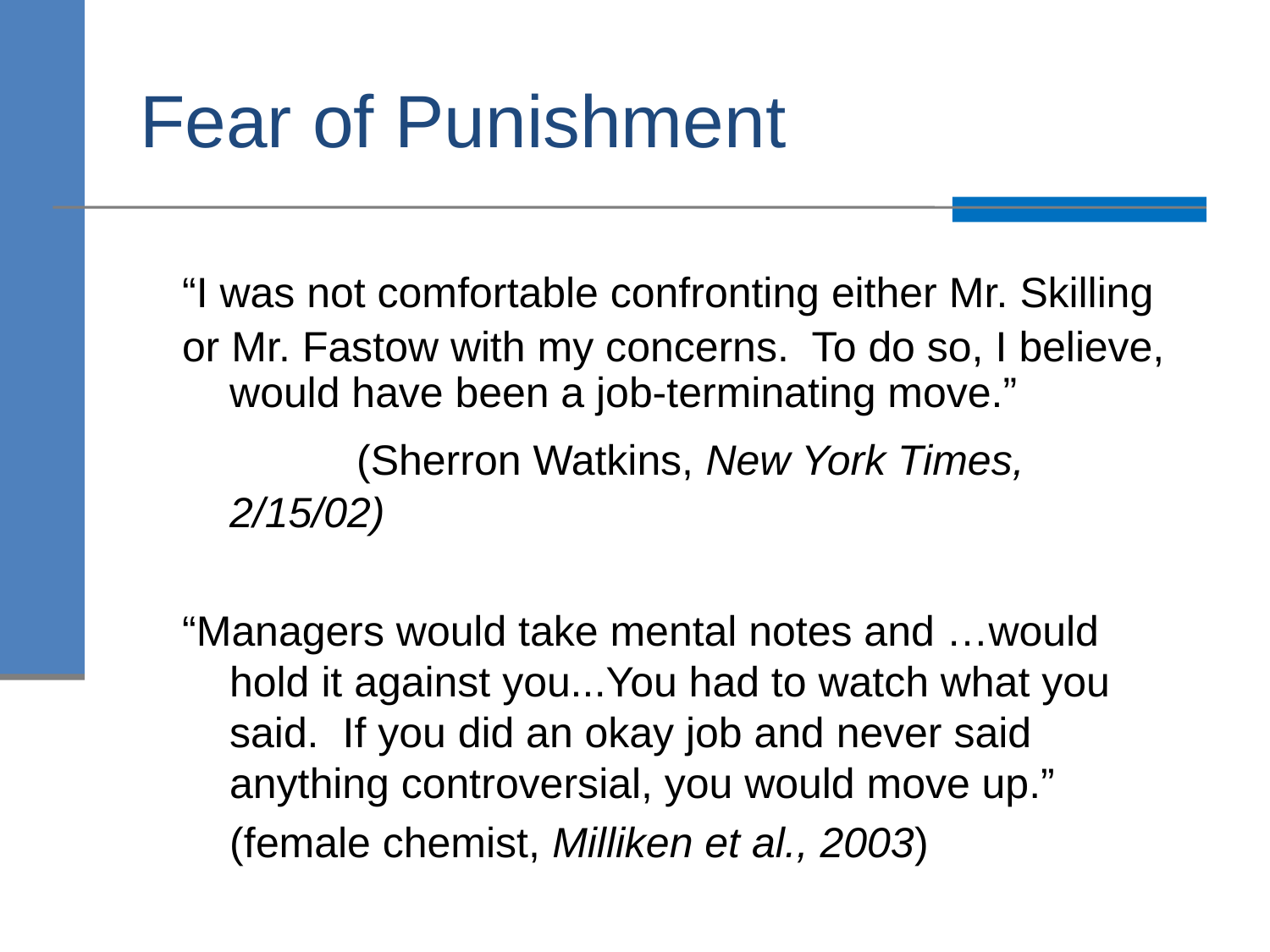

# Fear of Punishment
“I was not comfortable confronting either Mr. Skilling
or Mr. Fastow with my concerns.  To do so, I believe, would have been a job-terminating move.”
		(Sherron Watkins, New York Times, 2/15/02)

“Managers would take mental notes and …would hold it against you...You had to watch what you said.  If you did an okay job and never said anything controversial, you would move up.”
	(female chemist, Milliken et al., 2003)